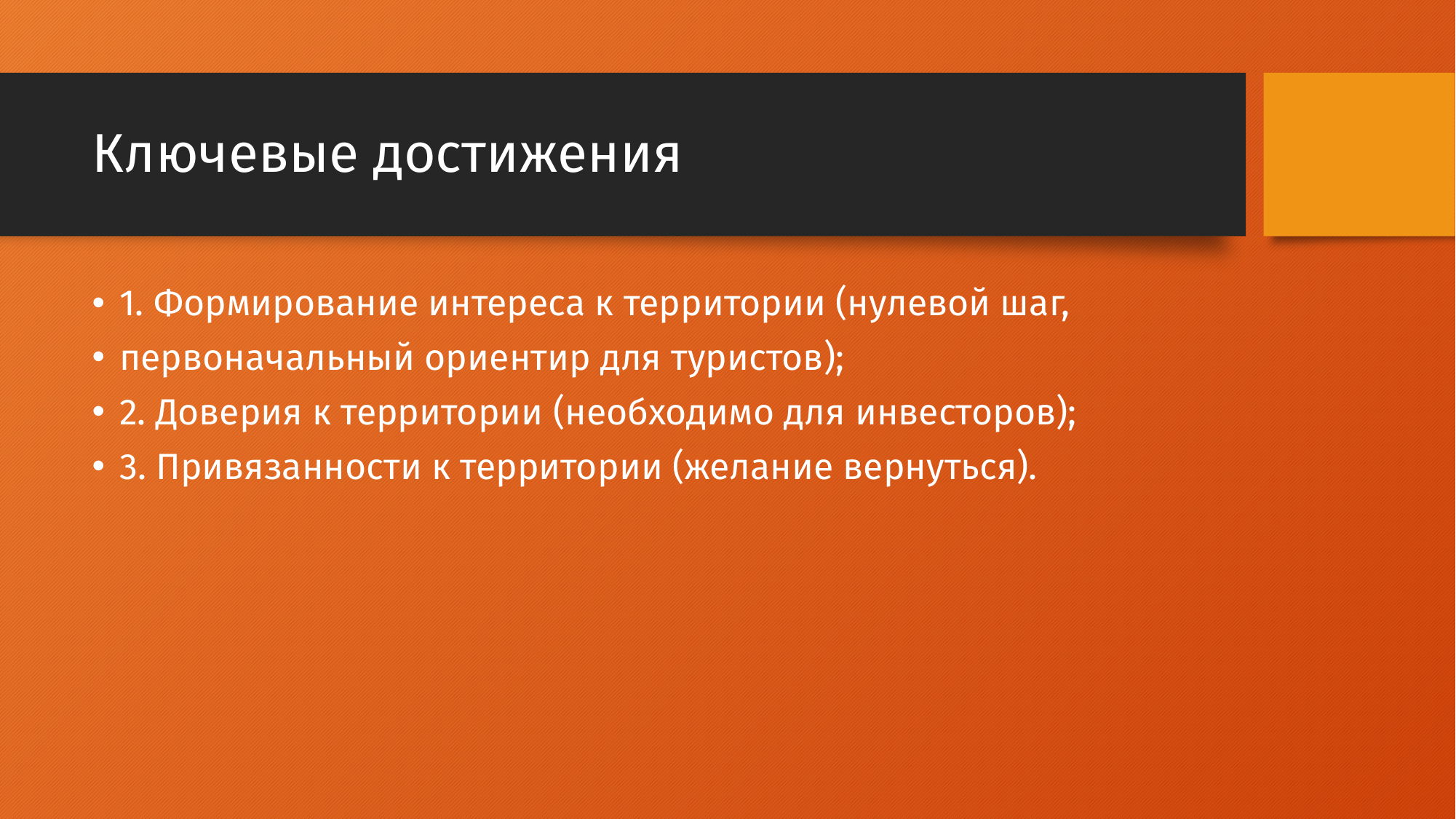

# Ключевые достижения
1. Формирование интереса к территории (нулевой шаг,
первоначальный ориентир для туристов);
2. Доверия к территории (необходимо для инвесторов);
3. Привязанности к территории (желание вернуться).